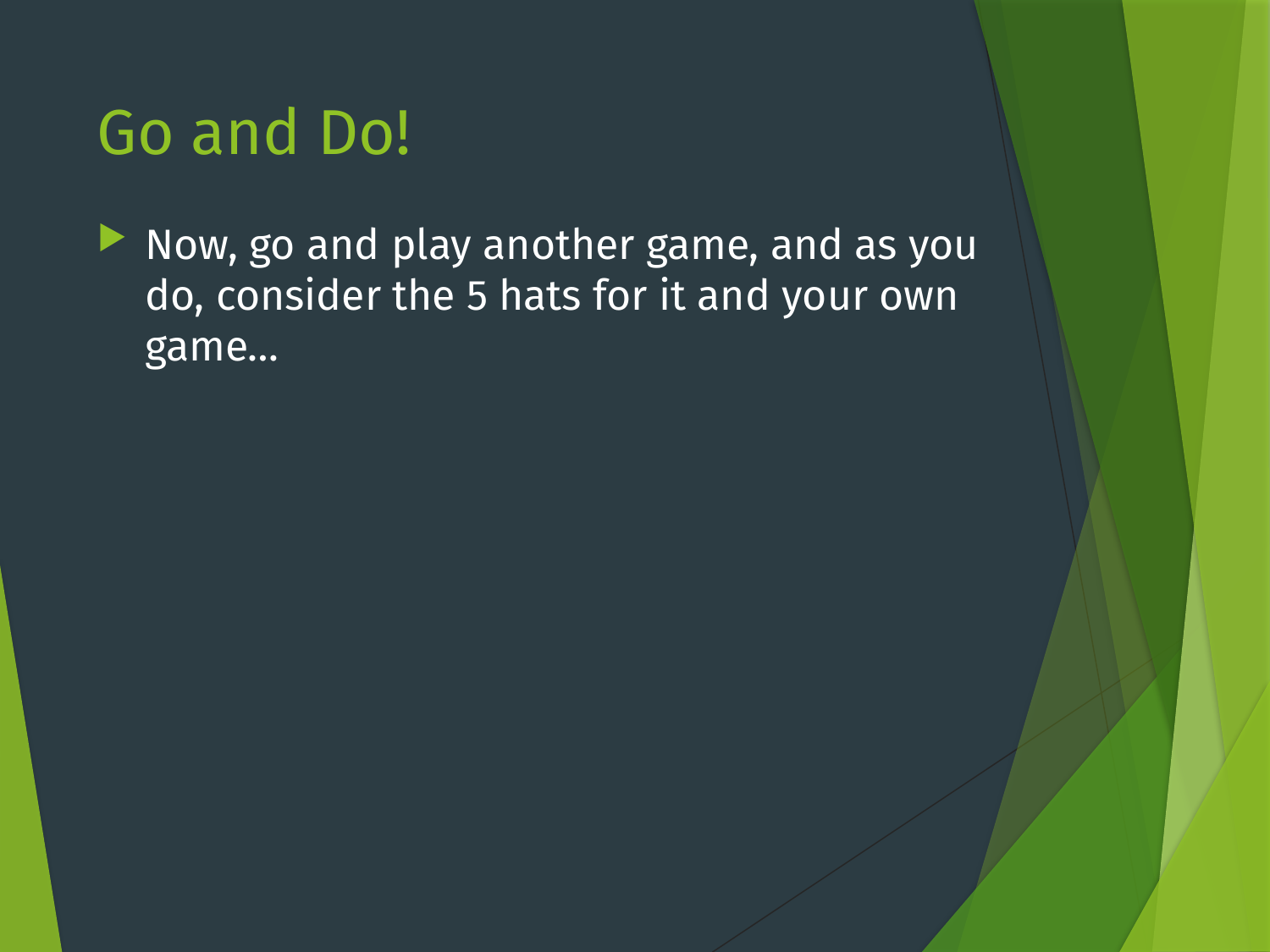

# Go and Do!
Now, go and play another game, and as you do, consider the 5 hats for it and your own game…